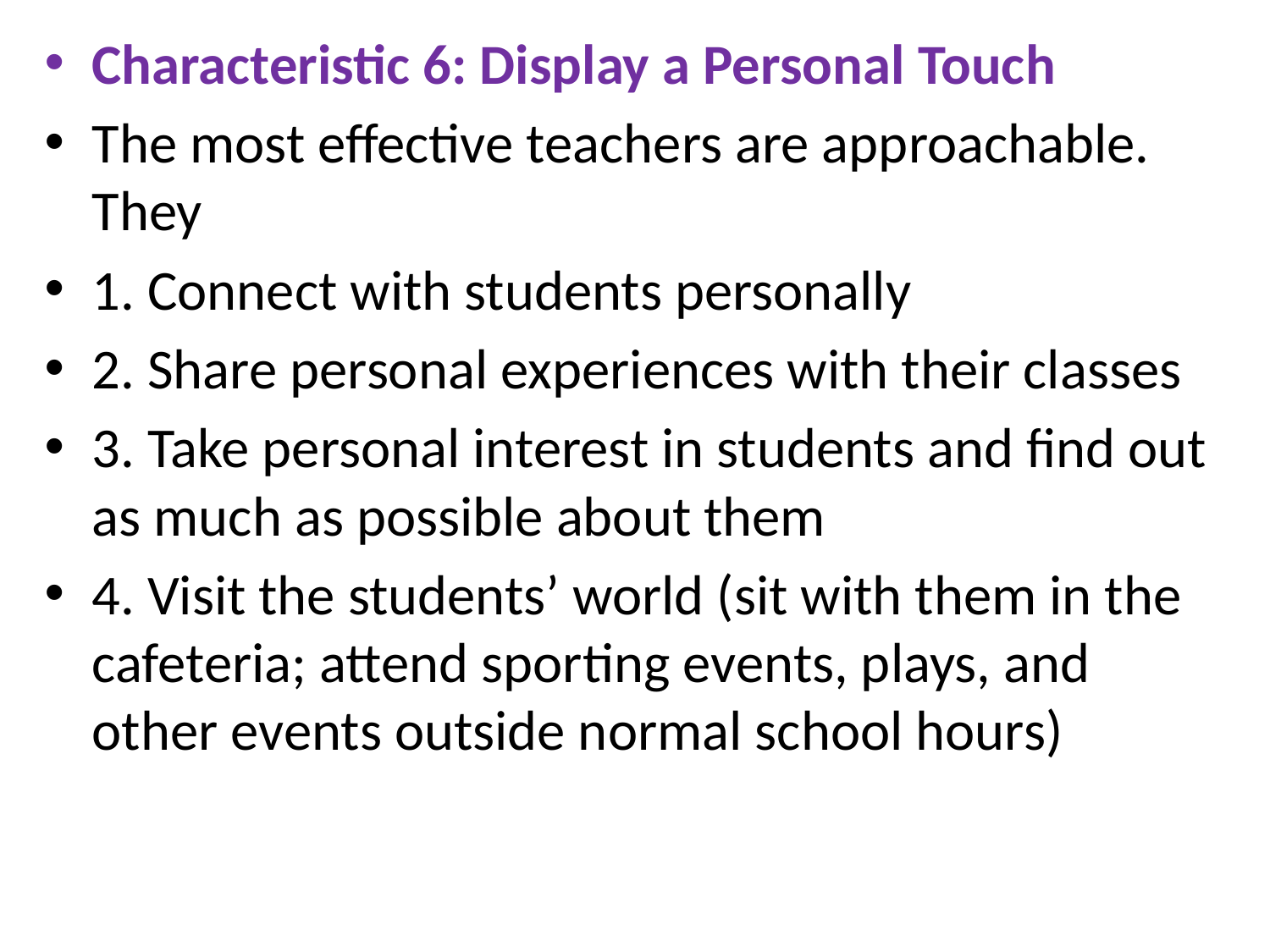

Characteristic 6: Display a Personal Touch
The most effective teachers are approachable. They
1. Connect with students personally
2. Share personal experiences with their classes
3. Take personal interest in students and find out as much as possible about them
4. Visit the students’ world (sit with them in the cafeteria; attend sporting events, plays, and other events outside normal school hours)